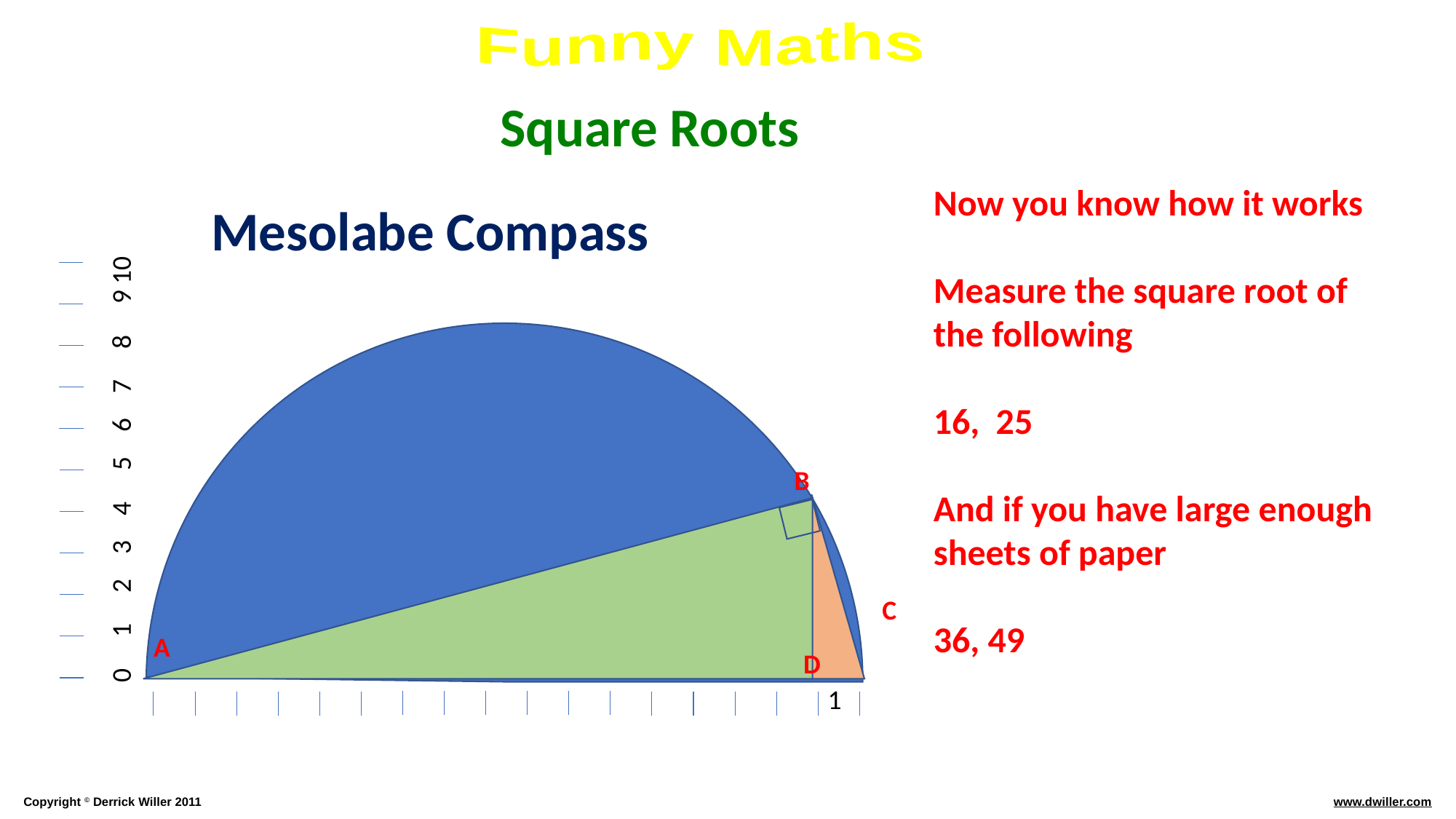

Square Roots
Now you know how it works

Measure the square root of the following

16,  25

And if you have large enough sheets of paper

36, 49
Mesolabe Compass

0     1     2    3    4     5    6    7     8     9 10
B

C
A
D
1